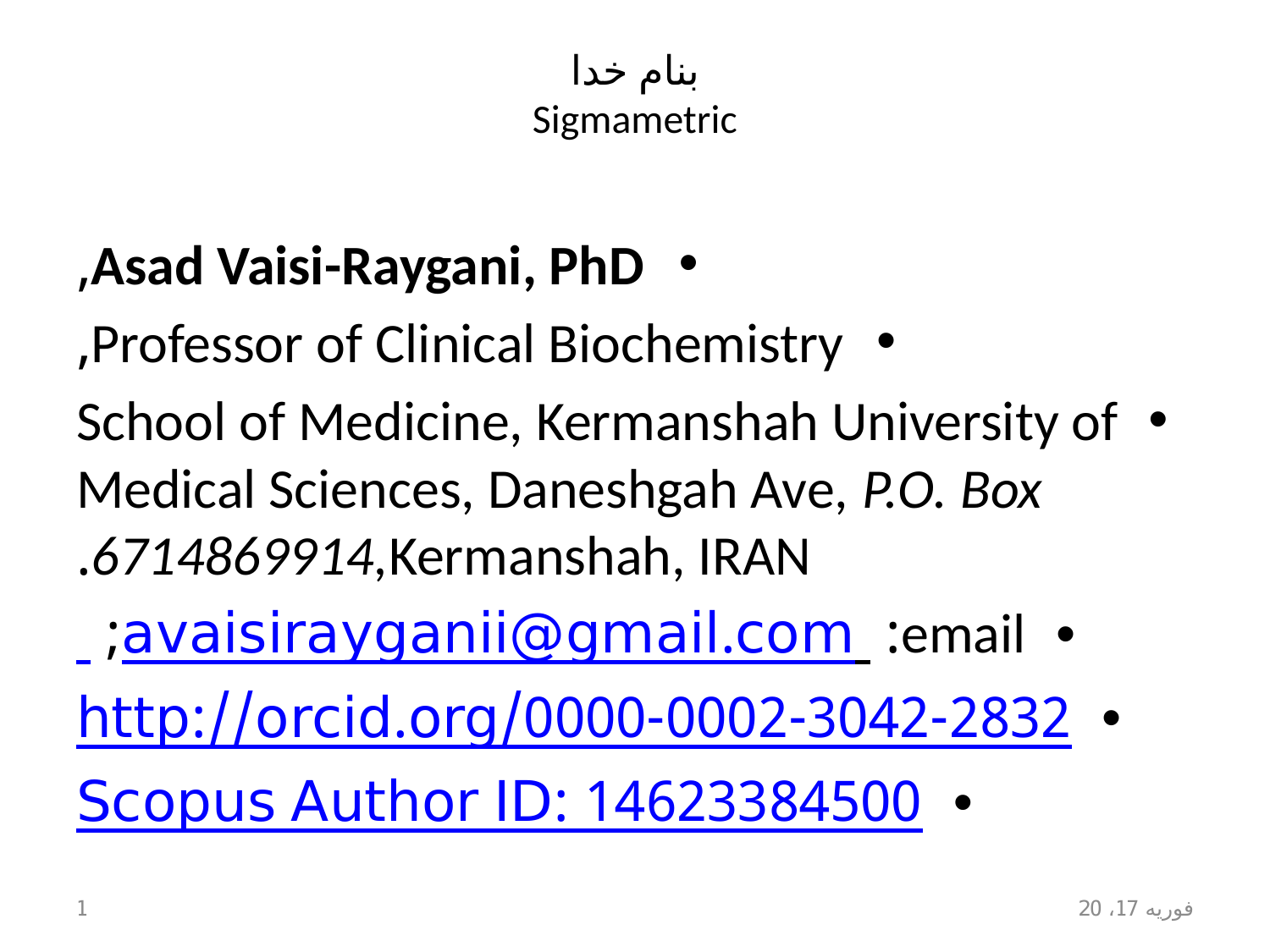

# بنام خدا Sigmametric
Asad Vaisi-Raygani, PhD,
Professor of Clinical Biochemistry,
School of Medicine, Kermanshah University of Medical Sciences, Daneshgah Ave, P.O. Box 6714869914,Kermanshah, IRAN.
email:  avaisirayganii@gmail.com;
http://orcid.org/0000-0002-3042-2832
Scopus Author ID: 14623384500
1
فوريه 17، 20